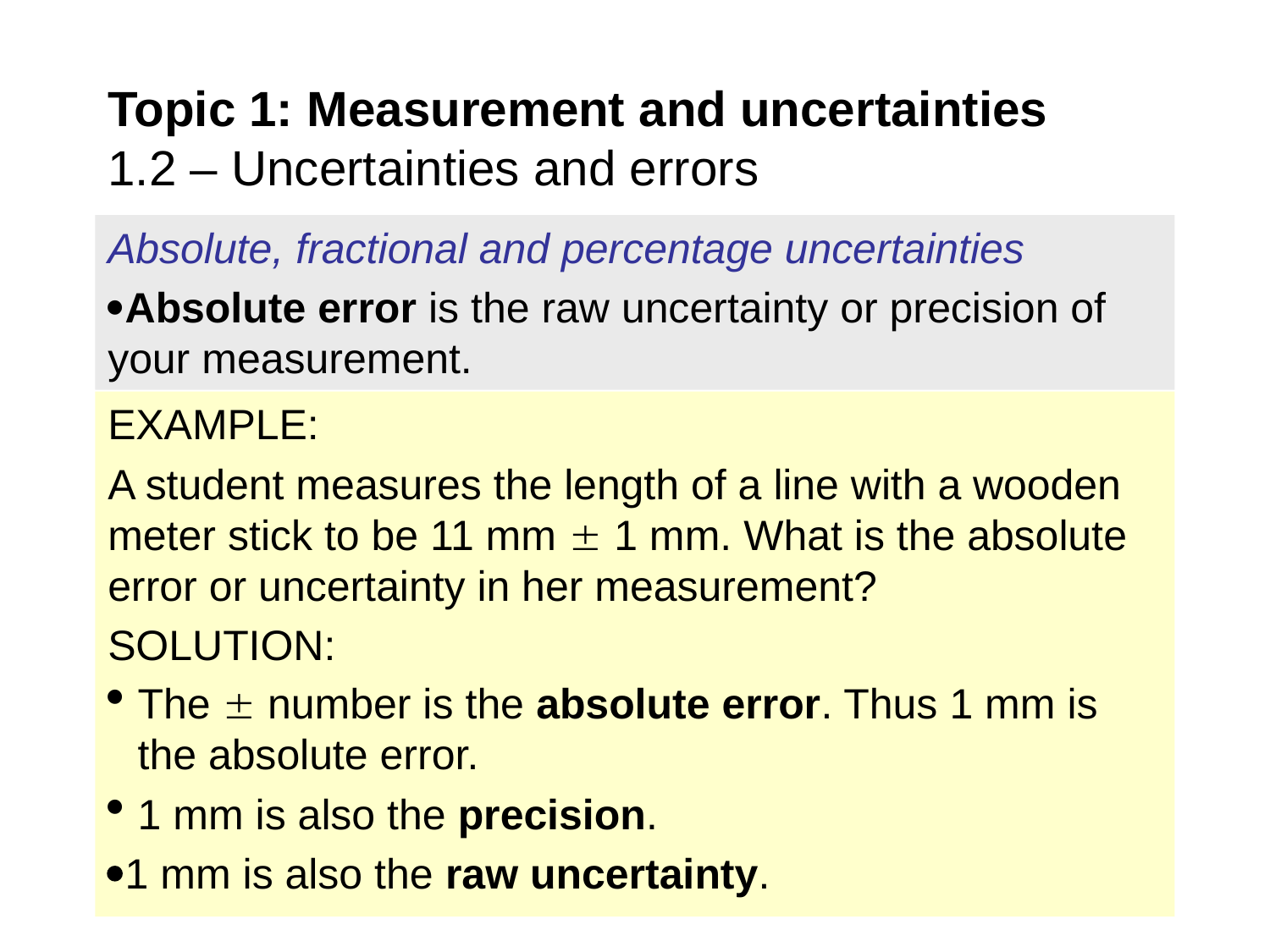

# Topic 1: Measurement and uncertainties 1.2 – Uncertainties and errors
Absolute, fractional and percentage uncertainties
•Absolute error is the raw uncertainty or precision of your measurement.
EXAMPLE:
A student measures the length of a line with a wooden meter stick to be 11 mm ± 1 mm. What is the absolute error or uncertainty in her measurement?
SOLUTION:
The ± number is the absolute error. Thus 1 mm is the absolute error.
1 mm is also the precision.
•1 mm is also the raw uncertainty.